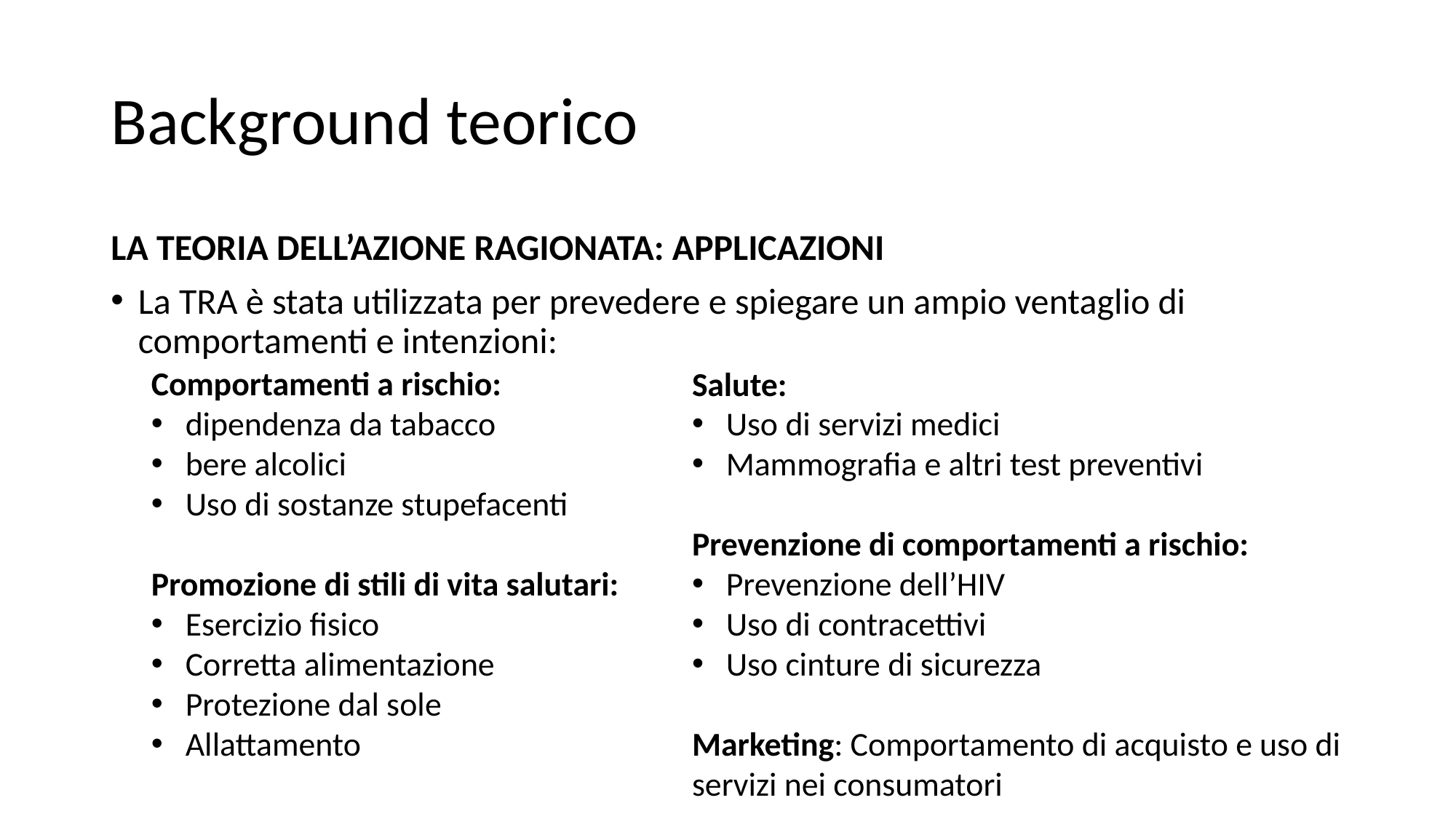

# Background teorico
LA TEORIA DELL’AZIONE RAGIONATA: APPLICAZIONI
La TRA è stata utilizzata per prevedere e spiegare un ampio ventaglio di comportamenti e intenzioni:
Comportamenti a rischio:
dipendenza da tabacco
bere alcolici
Uso di sostanze stupefacenti

Promozione di stili di vita salutari:
Esercizio fisico
Corretta alimentazione
Protezione dal sole
Allattamento
Salute:
Uso di servizi medici
Mammografia e altri test preventivi

Prevenzione di comportamenti a rischio:
Prevenzione dell’HIV
Uso di contracettivi
Uso cinture di sicurezza

Marketing: Comportamento di acquisto e uso di servizi nei consumatori